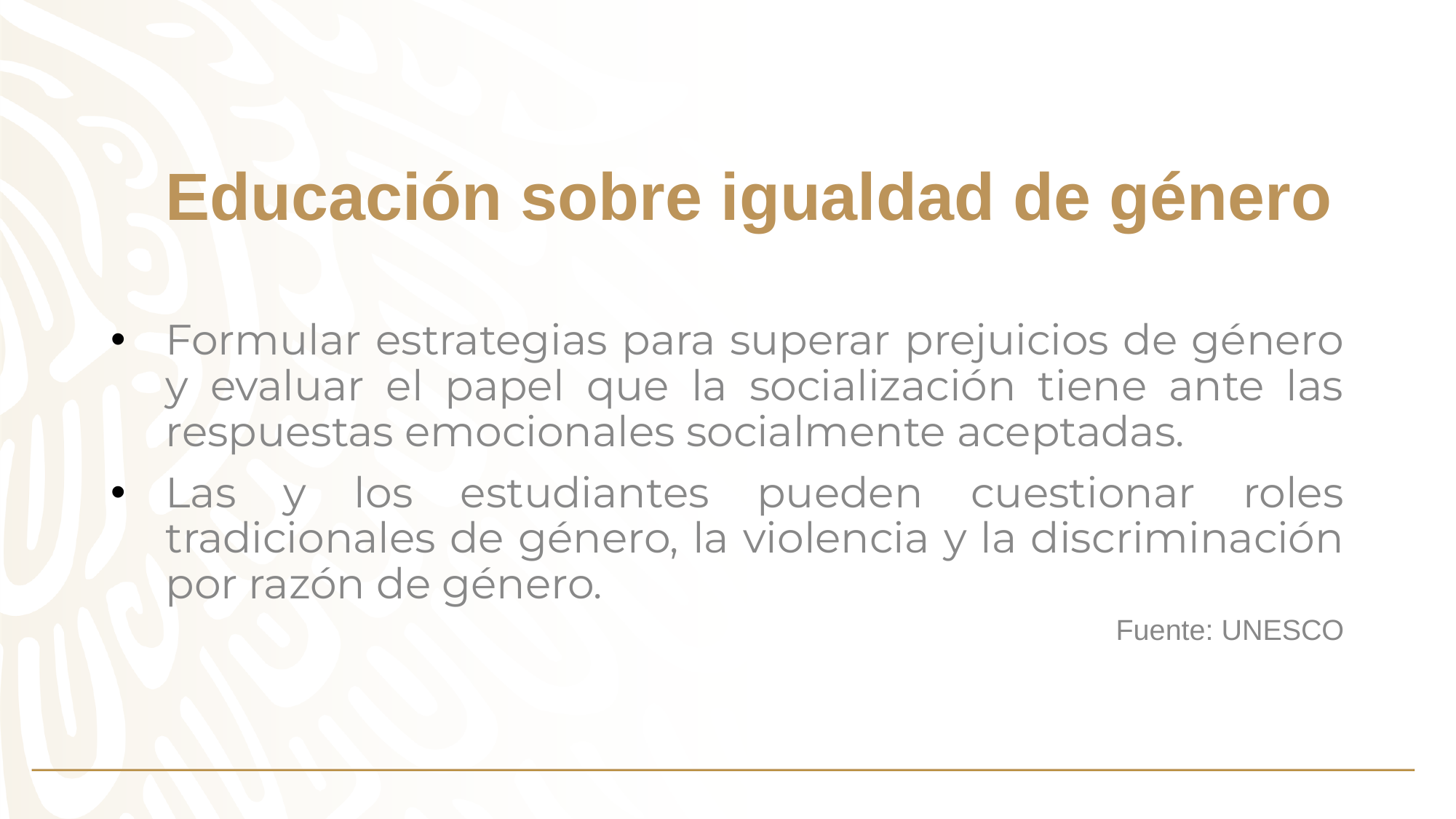

# Educación sobre igualdad de género

Formular estrategias para superar prejuicios de género y evaluar el papel que la socialización tiene ante las respuestas emocionales socialmente aceptadas.
Las y los estudiantes pueden cuestionar roles tradicionales de género, la violencia y la discriminación por razón de género.
Fuente: UNESCO